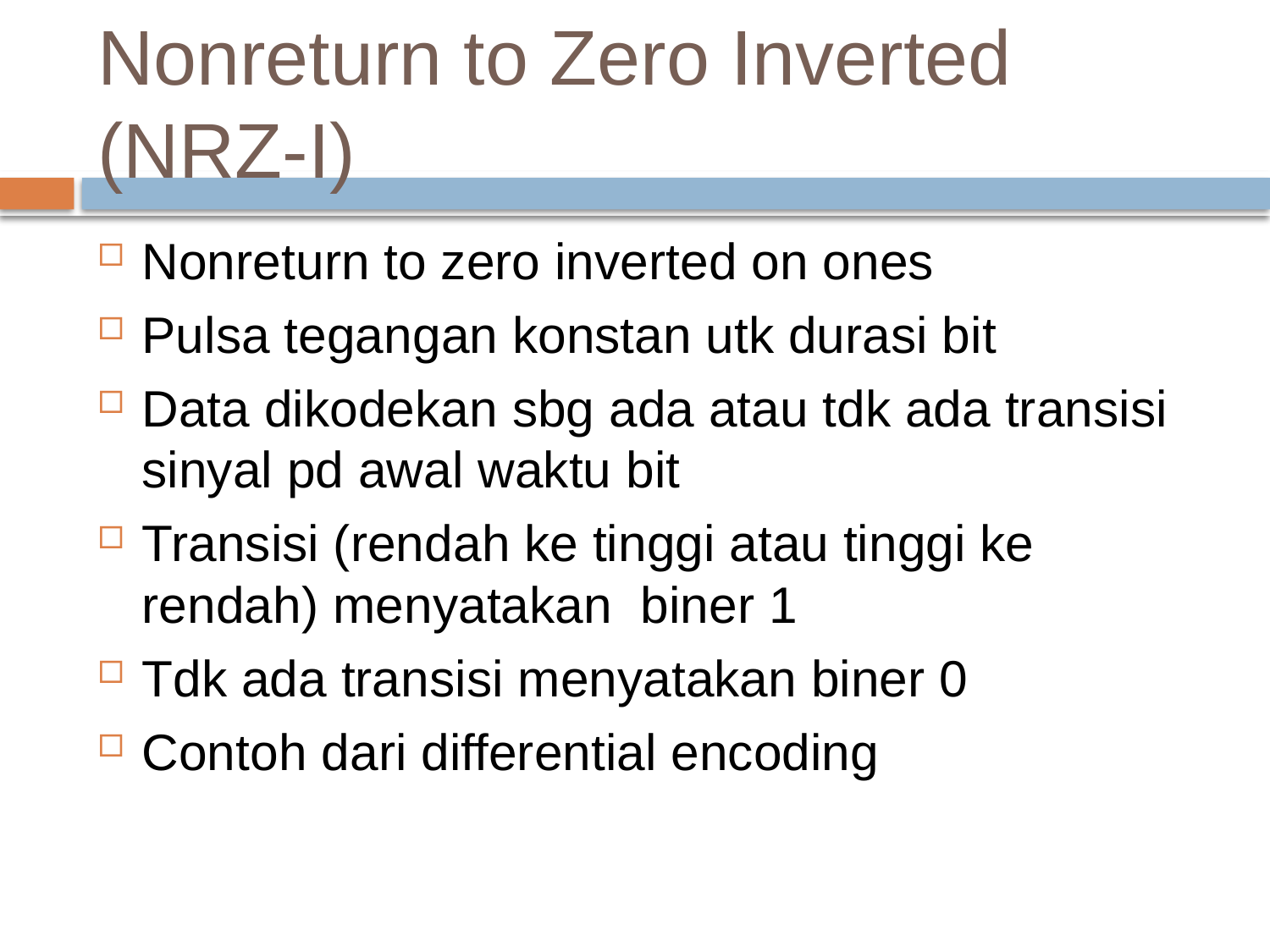

# Nonreturn to Zero Inverted (NRZ-I)
Nonreturn to zero inverted on ones
Pulsa tegangan konstan utk durasi bit
Data dikodekan sbg ada atau tdk ada transisi sinyal pd awal waktu bit
Transisi (rendah ke tinggi atau tinggi ke rendah) menyatakan  biner 1
Tdk ada transisi menyatakan biner 0
Contoh dari differential encoding